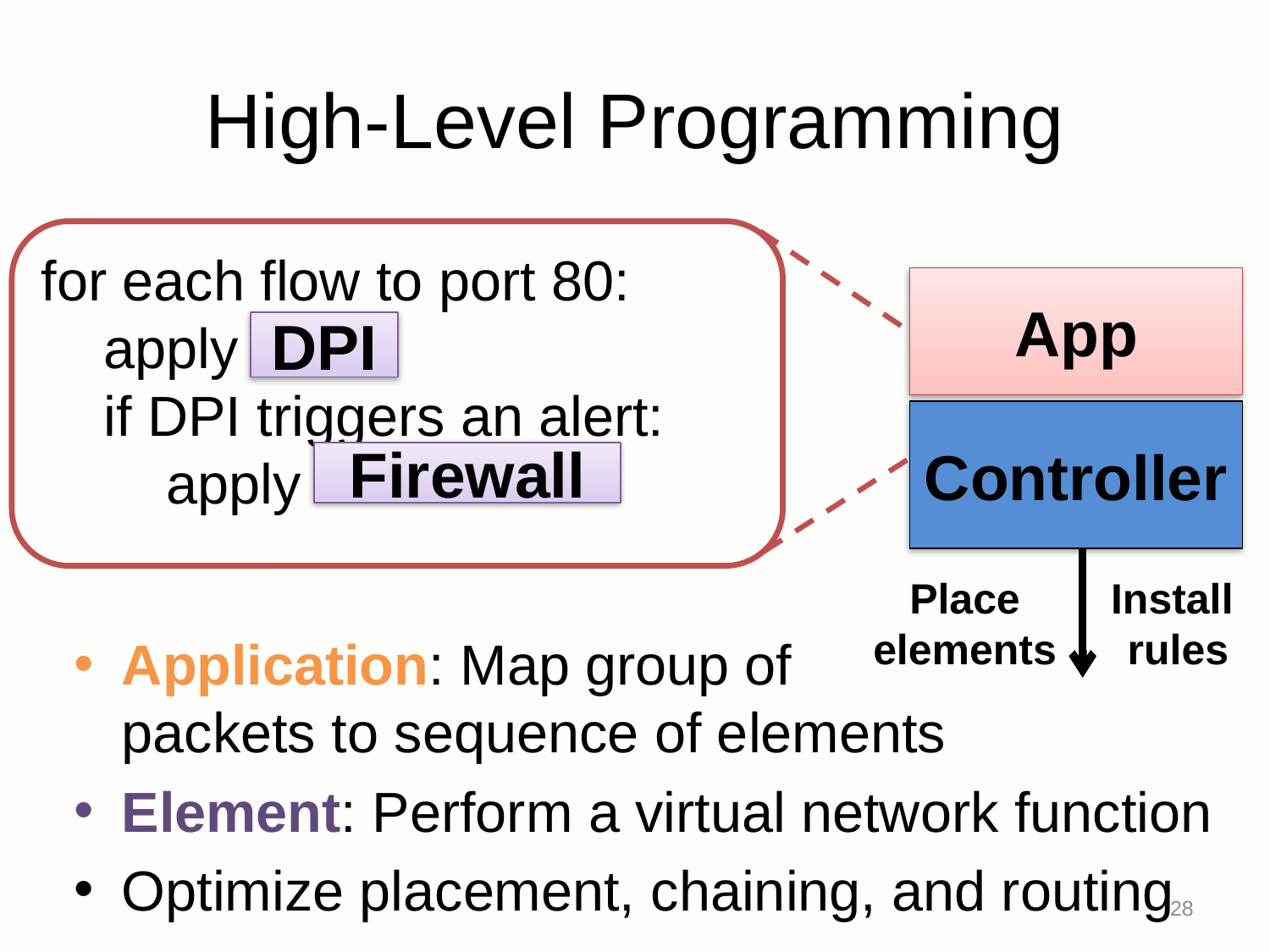

# High-Level Programming
for each flow to port 80:
    apply
    if DPI triggers an alert:
        apply
DPI
Firewall
App
Controller
Place
elements
Install
rules
Application: Map group of
packets to sequence of elements
Element: Perform a virtual network function
Optimize placement, chaining, and routing
28